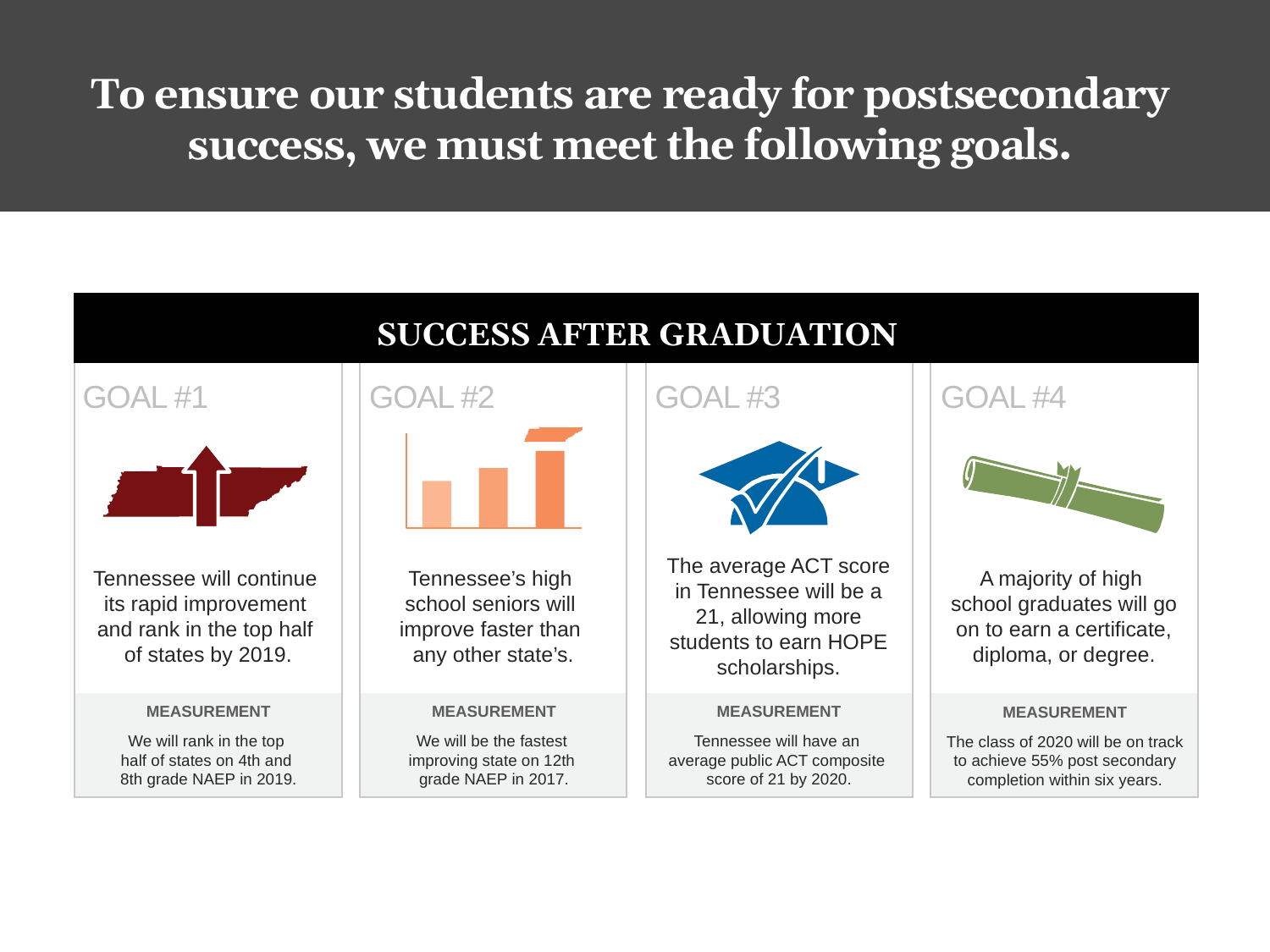

# To ensure our students are ready for postsecondary success, we must meet the following goals.

SUCCESS AFTER GRADUATION
Goal #1
Goal #2
Goal #3
Goal #4
Tennessee will continue
its rapid improvement
and rank in the top half
of states by 2019.
Tennessee’s high
school seniors will
improve faster than
any other state’s.
The average ACT score in Tennessee will be a 21, allowing more students to earn HOPE scholarships.
A majority of high
school graduates will go on to earn a certificate, diploma, or degree.
MEASUREMENT
We will rank in the top
half of states on 4th and
8th grade NAEP in 2019.
MEASUREMENT
We will be the fastest
improving state on 12th
grade NAEP in 2017.
MEASUREMENT
Tennessee will have an
average public ACT composite
score of 21 by 2020.
MEASUREMENT
The class of 2020 will be on track to achieve 55% post secondary completion within six years.